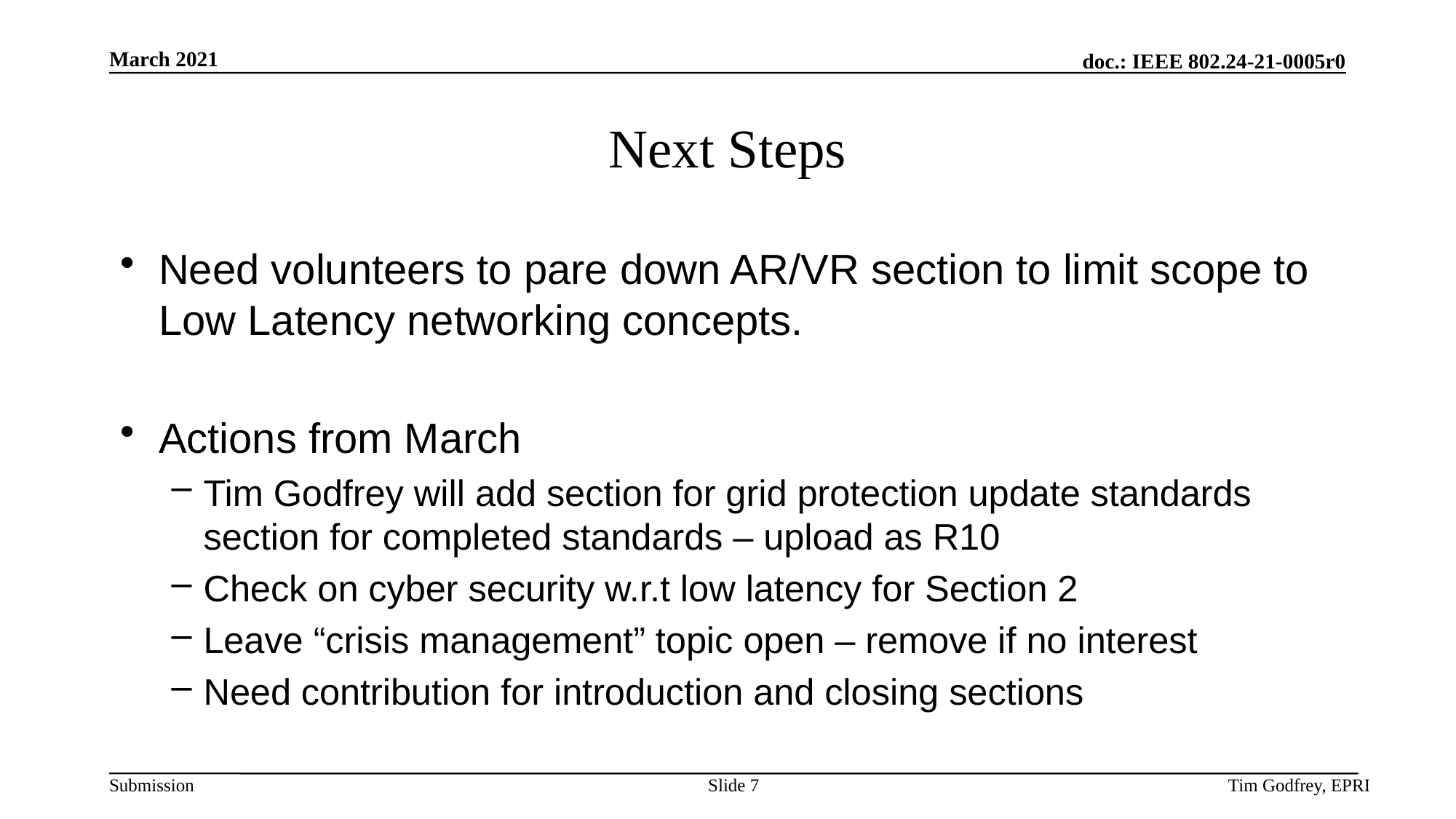

# Next Steps
Need volunteers to pare down AR/VR section to limit scope to Low Latency networking concepts.

Actions from March
Tim Godfrey will add section for grid protection update standards section for completed standards – upload as R10
Check on cyber security w.r.t low latency for Section 2
Leave “crisis management” topic open – remove if no interest
Need contribution for introduction and closing sections

Slide 7
Tim Godfrey, EPRI